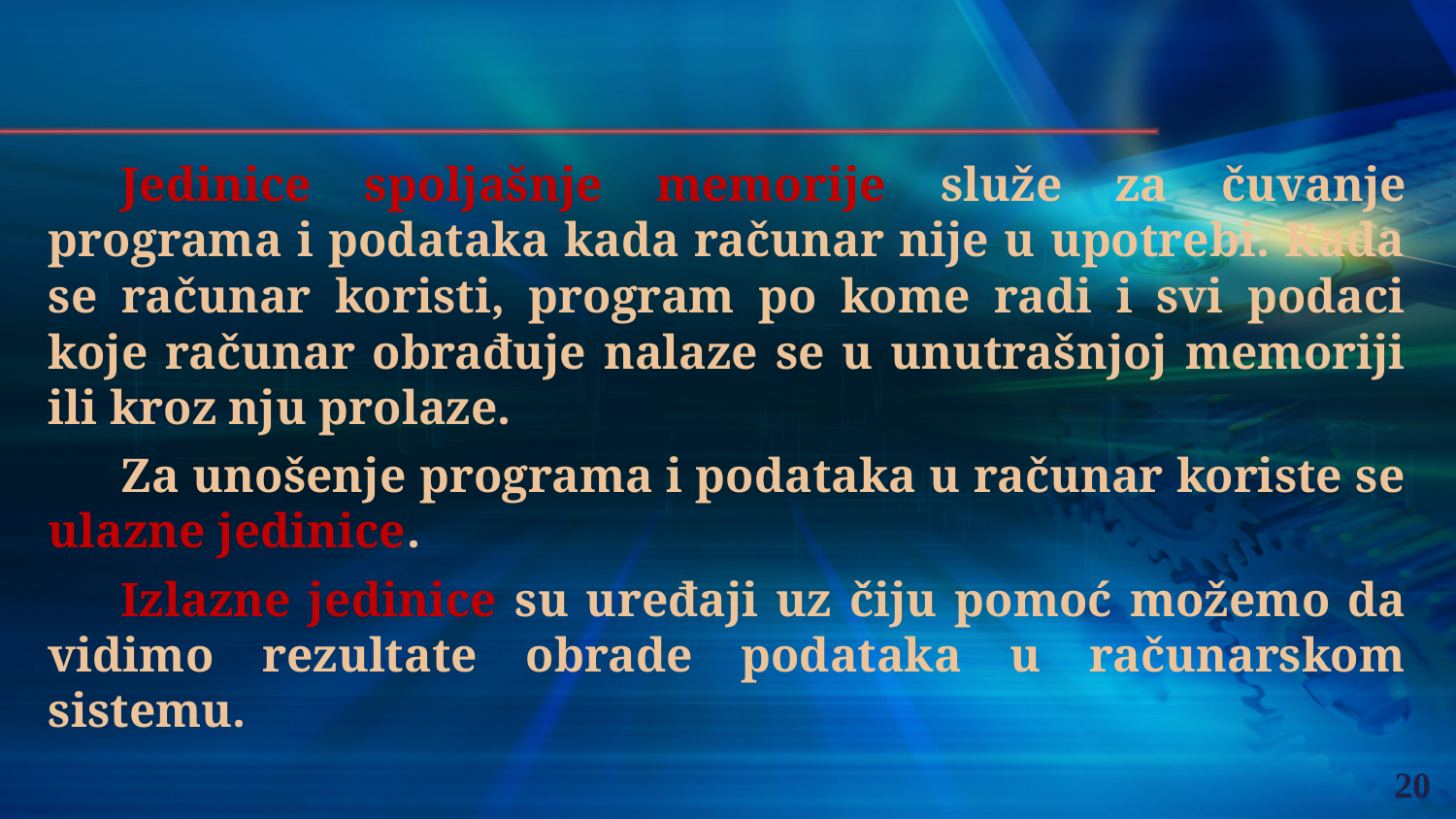

Jedinice spoljašnje memorije služe za čuvanje programa i podataka kada računar nije u upotrebi. Kada se računar koristi, program po kome radi i svi podaci koje računar obrađuje nalaze se u unutrašnjoj memoriji ili kroz nju prolaze.
Za unošenje programa i podataka u računar koriste se ulazne jedinice.
Izlazne jedinice su uređaji uz čiju pomoć možemo da vidimo rezultate obrade podataka u računarskom sistemu.
20